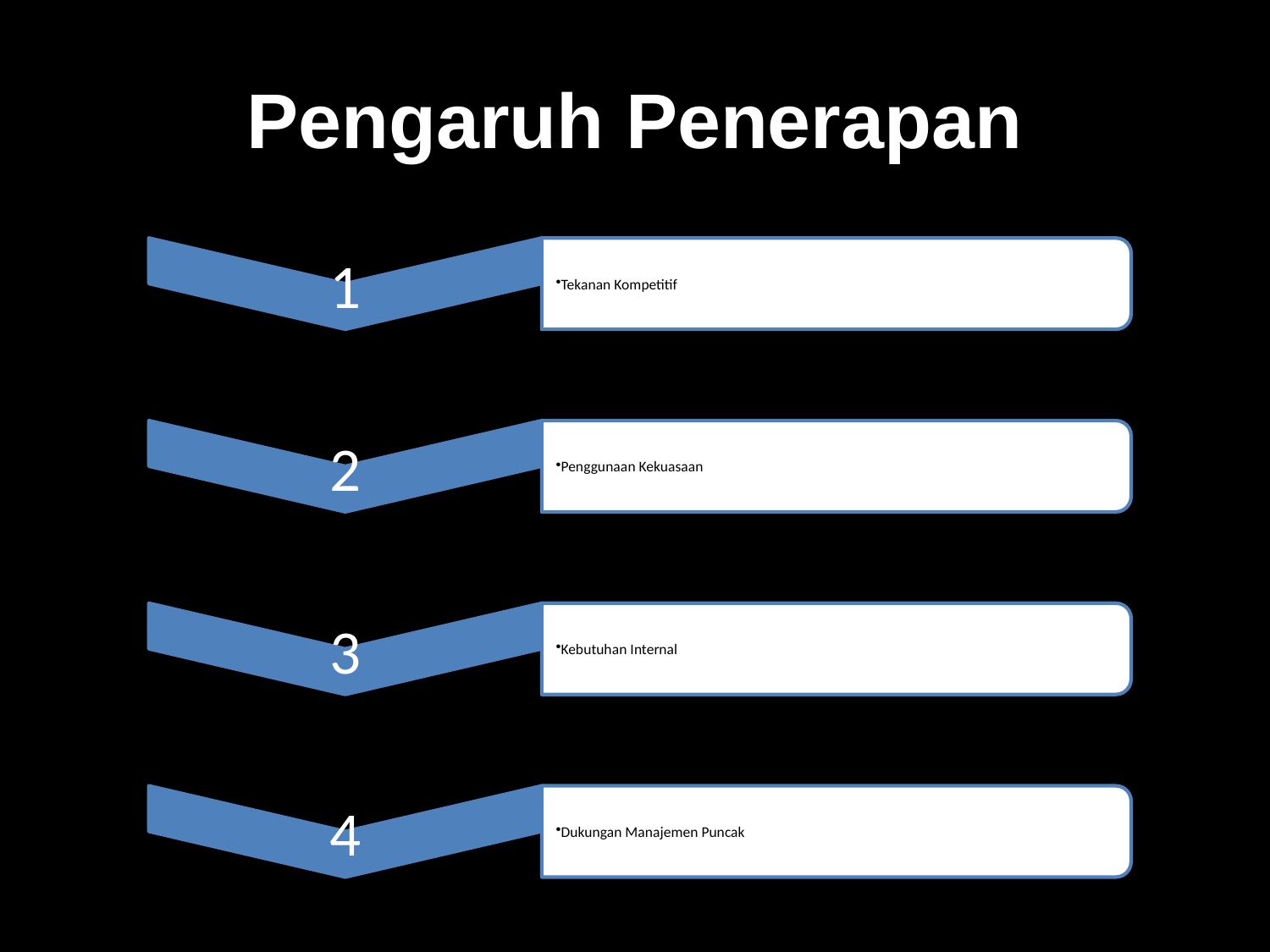

# Pengaruh Penerapan
1
2
Penggunaan Kekuasaan
3
Kebutuhan Internal
Tekanan Kompetitif
4
Dukungan Manajemen Puncak